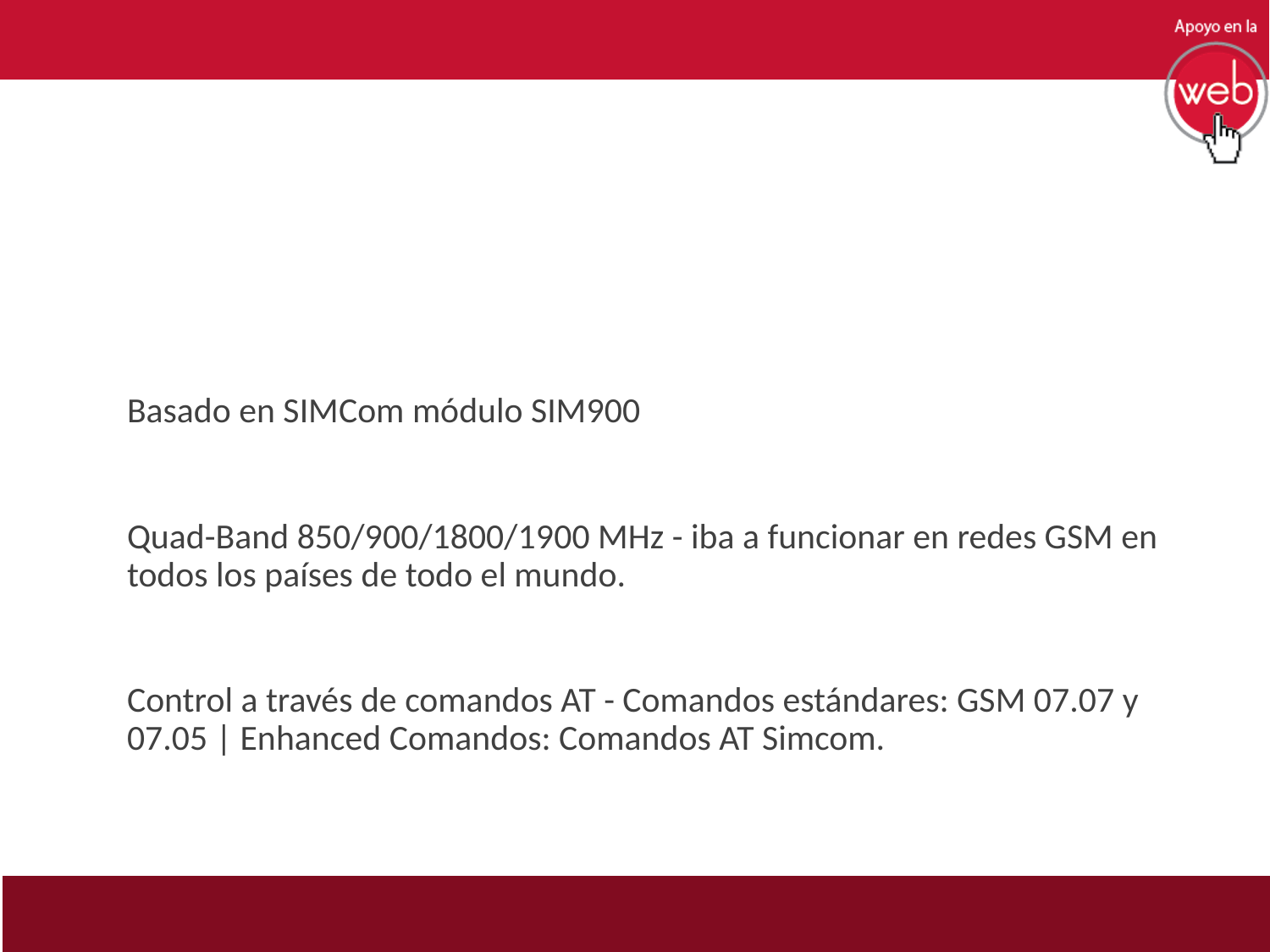

#

Basado en SIMCom módulo SIM900

Quad-Band 850/900/1800/1900 MHz - iba a funcionar en redes GSM en todos los países de todo el mundo.

Control a través de comandos AT - Comandos estándares: GSM 07.07 y 07.05 | Enhanced Comandos: Comandos AT Simcom.